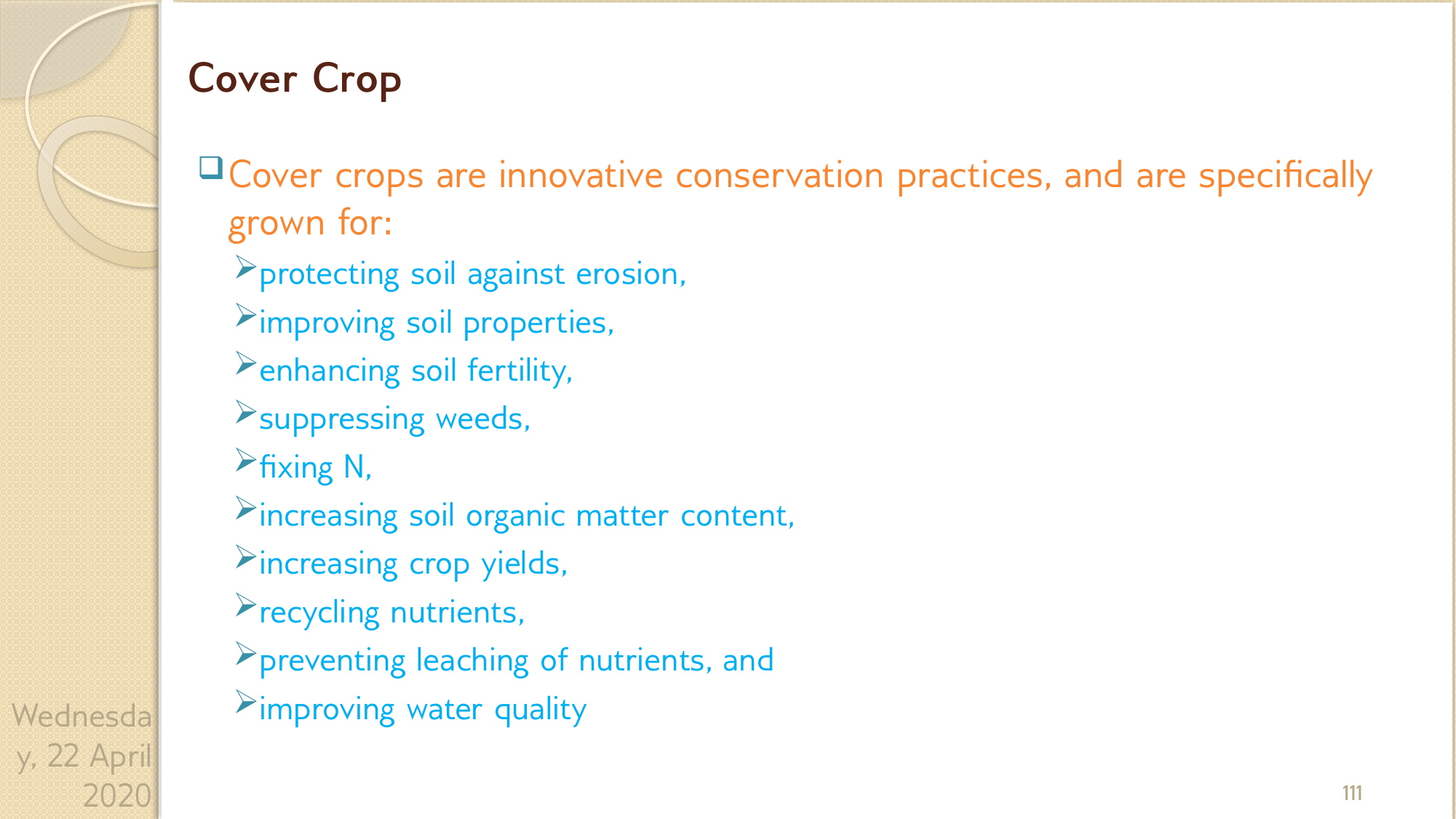

# Cover Crop
Cover crops are innovative conservation practices, and are speciﬁcally grown for:
protecting soil against erosion,
improving soil properties,
enhancing soil fertility,
suppressing weeds,
ﬁxing N,
increasing soil organic matter content,
increasing crop yields,
recycling nutrients,
preventing leaching of nutrients, and
improving water quality

111
Wednesday, 22 April 2020